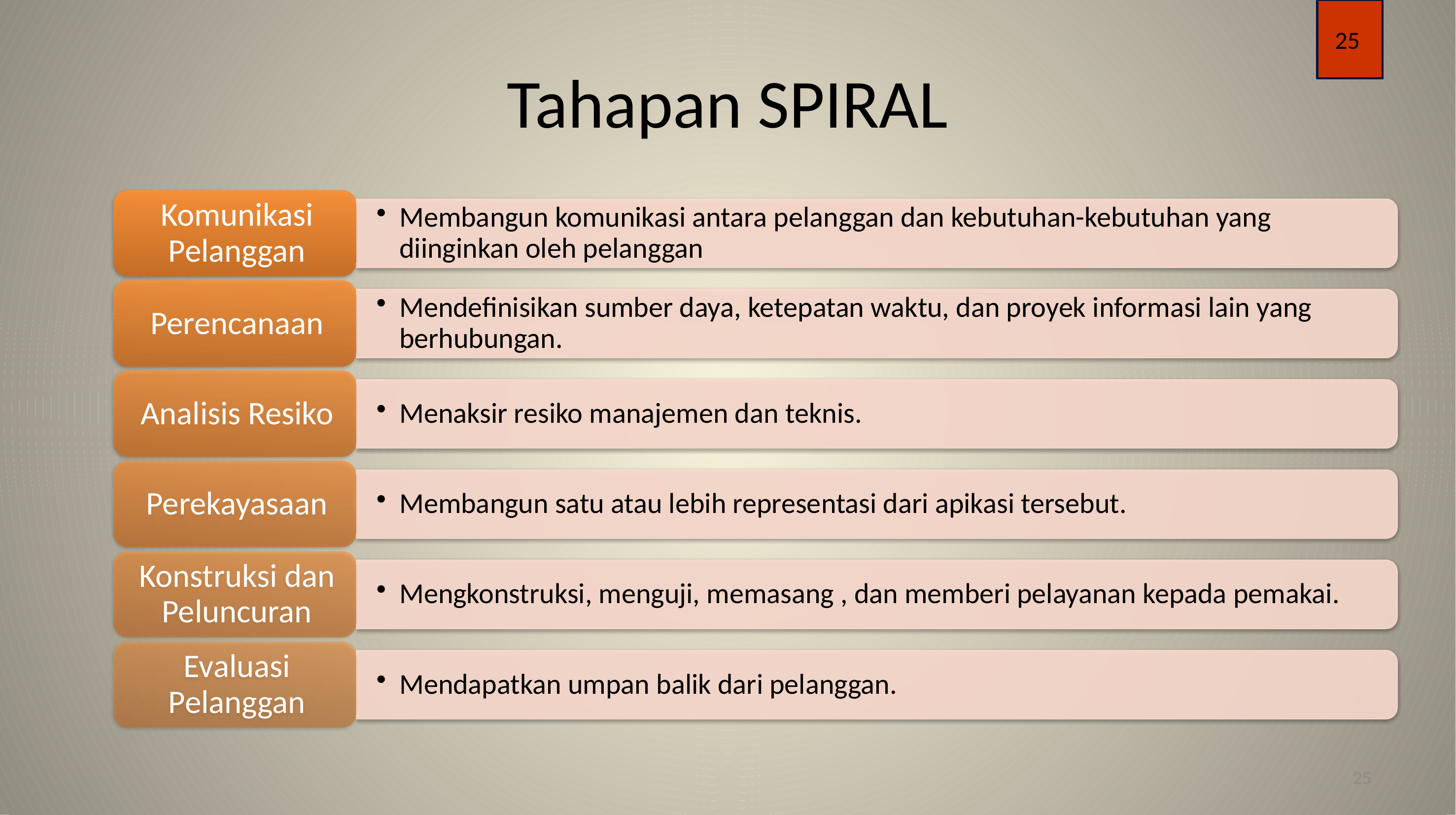

25
# Tahapan SPIRAL
Membangun komunikasi antara pelanggan dan kebutuhan-kebutuhan yang diinginkan oleh pelanggan
Komunikasi Pelanggan
Mendefinisikan sumber daya, ketepatan waktu, dan proyek informasi lain yang berhubungan.
Perencanaan
Menaksir resiko manajemen dan teknis.
Analisis Resiko
Membangun satu atau lebih representasi dari apikasi tersebut.
Perekayasaan
Mengkonstruksi, menguji, memasang , dan memberi pelayanan kepada pemakai.
Konstruksi dan Peluncuran
Mendapatkan umpan balik dari pelanggan.
Evaluasi Pelanggan
25